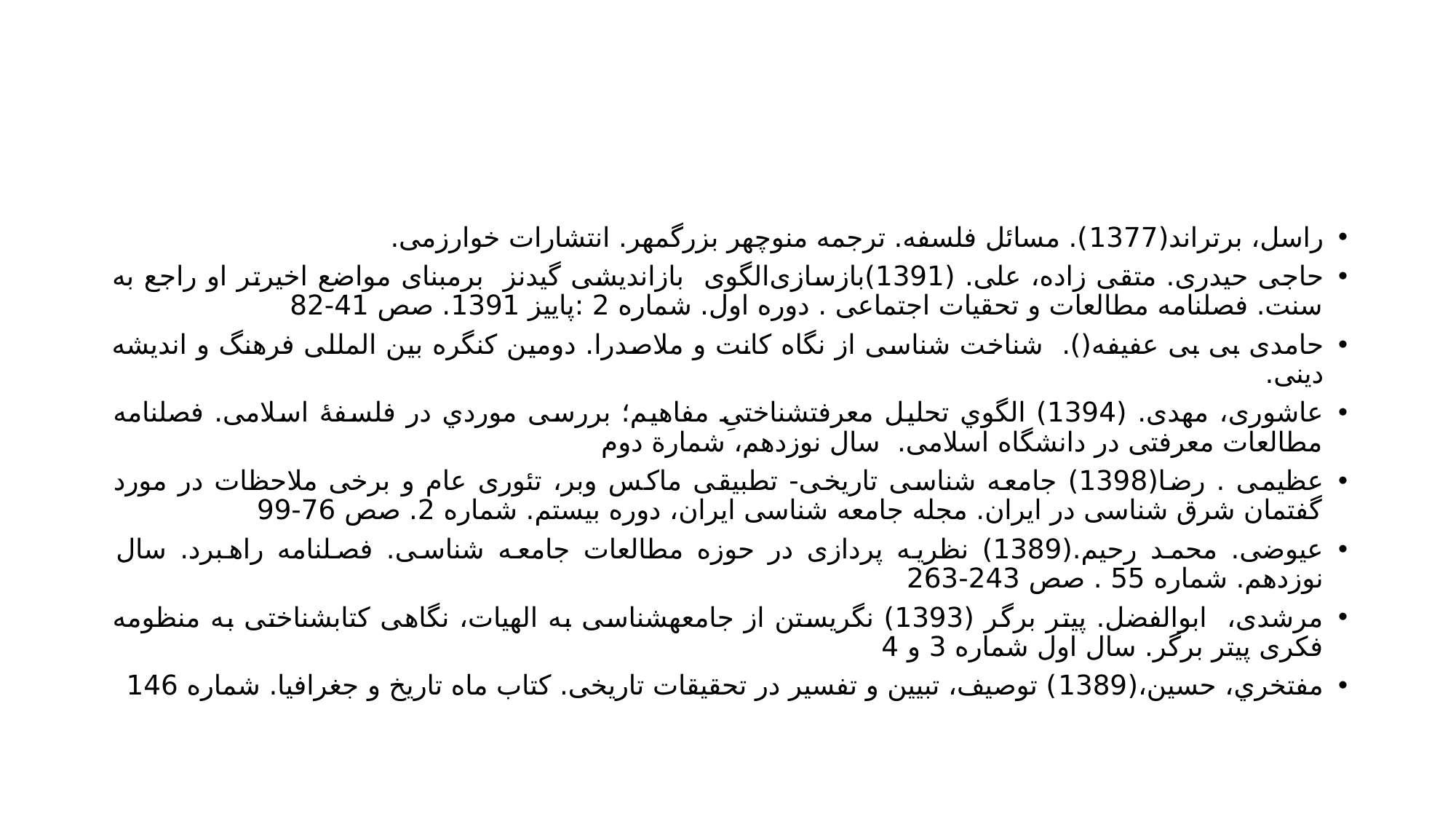

#
راسل، برتراند(1377). مسائل فلسفه. ترجمه منوچهر بزرگمهر. انتشارات خوارزمی.
حاجی حیدری. متقی زاده، علی. (1391)بازسازی‌الگوی‌  بازاندیشی گیدنز‌ ‌ برمبنای‌ مواضع‌ اخیرتر ‌او ‌راجع ‌به ‌سنت. فصلنامه مطالعات و تحقیات اجتماعی . دوره اول. شماره 2 :پاییز 1391. صص 41-82
حامدی بی بی عفیفه().  شناخت شناسی از نگاه کانت و ملاصدرا. دومین کنگره بین المللی فرهنگ و اندیشه دینی.
عاشوری، مهدی. (1394) الگوي تحلیل معرفتشناختیِ مفاهیم؛ بررسی موردي در فلسفۀ اسلامی. فصلنامه مطالعات معرفتی در دانشگاه اسلامی.  سال نوزدهم، شمارة دوم
عظیمی . رضا(1398) جامعه شناسی تاریخی- تطبیقی ماکس وبر، تئوری عام و برخی ملاحظات در مورد گفتمان شرق شناسی در ایران. مجله جامعه شناسی ایران، دوره بیستم. شماره 2. صص 76-99
عیوضی. محمد رحیم.(1389) نظریه پردازی در حوزه مطالعات جامعه شناسی. فصلنامه راهبرد. سال نوزدهم. شماره 55 . صص 243-263
مرشدی،  ابوالفضل. پیتر برگر (1393) نگریستن از جامعهشناسی به الهیات، نگاهی کتابشناختی به منظومه فکری پیتر برگر. سال اول شماره 3 و 4
مفتخري، حسين،(1389) توصيف، تبيين و تفسير در تحقيقات تاريخى. کتاب ماه تاریخ و جغرافیا. شماره 146